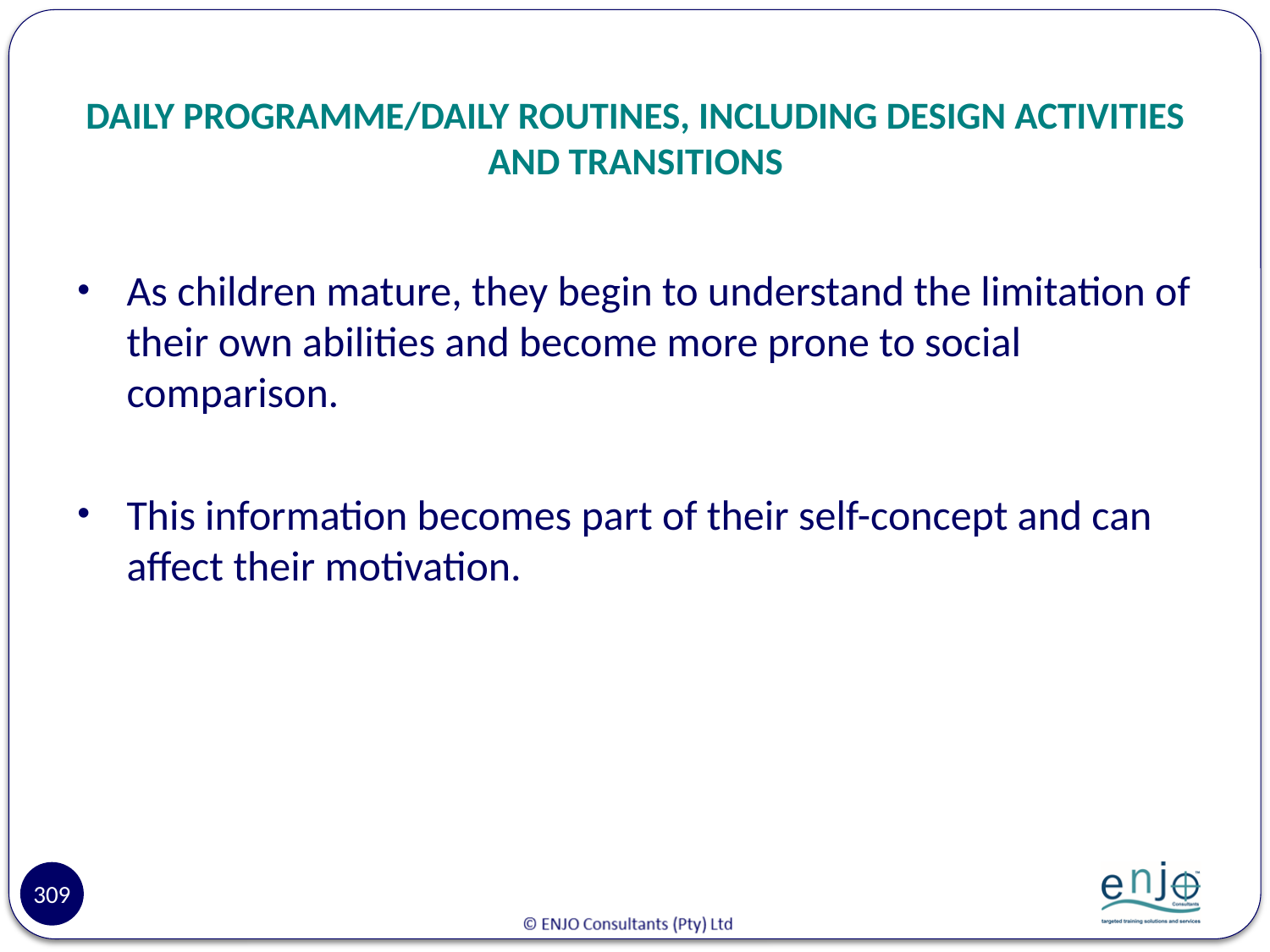

# DAILY PROGRAMME/DAILY ROUTINES, INCLUDING DESIGN ACTIVITIES AND TRANSITIONS
As children mature, they begin to understand the limitation of their own abilities and become more prone to social comparison.

This information becomes part of their self-concept and can affect their motivation.

309